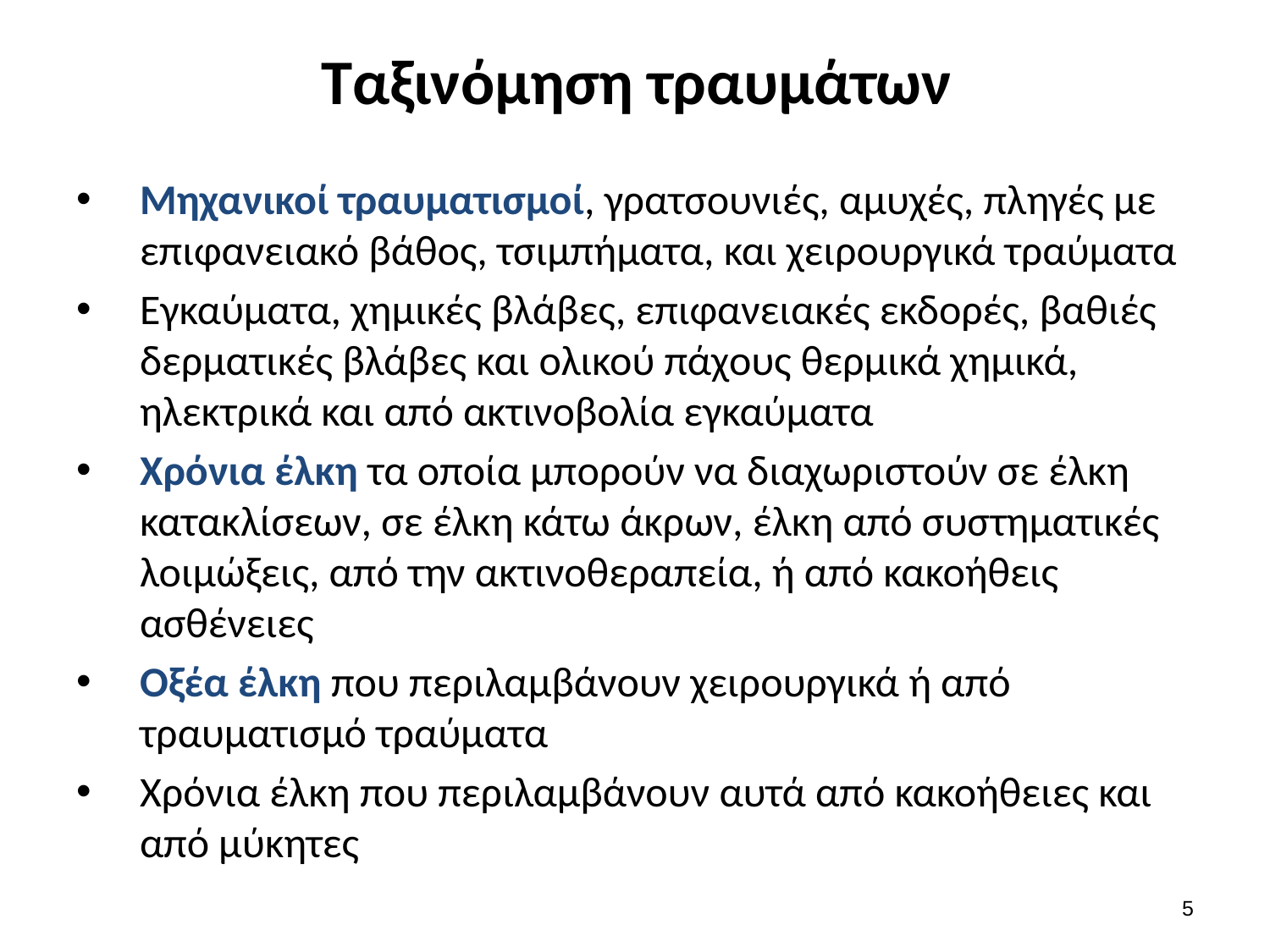

# Ταξινόμηση τραυμάτων
Μηχανικοί τραυματισμοί, γρατσουνιές, αμυχές, πληγές με επιφανειακό βάθος, τσιμπήματα, και χειρουργικά τραύματα
Εγκαύματα, χημικές βλάβες, επιφανειακές εκδορές, βαθιές δερματικές βλάβες και ολικού πάχους θερμικά χημικά, ηλεκτρικά και από ακτινοβολία εγκαύματα
Χρόνια έλκη τα οποία μπορούν να διαχωριστούν σε έλκη κατακλίσεων, σε έλκη κάτω άκρων, έλκη από συστηματικές λοιμώξεις, από την ακτινοθεραπεία, ή από κακοήθεις ασθένειες
Οξέα έλκη που περιλαμβάνουν χειρουργικά ή από τραυματισμό τραύματα
Χρόνια έλκη που περιλαμβάνουν αυτά από κακοήθειες και από μύκητες
5